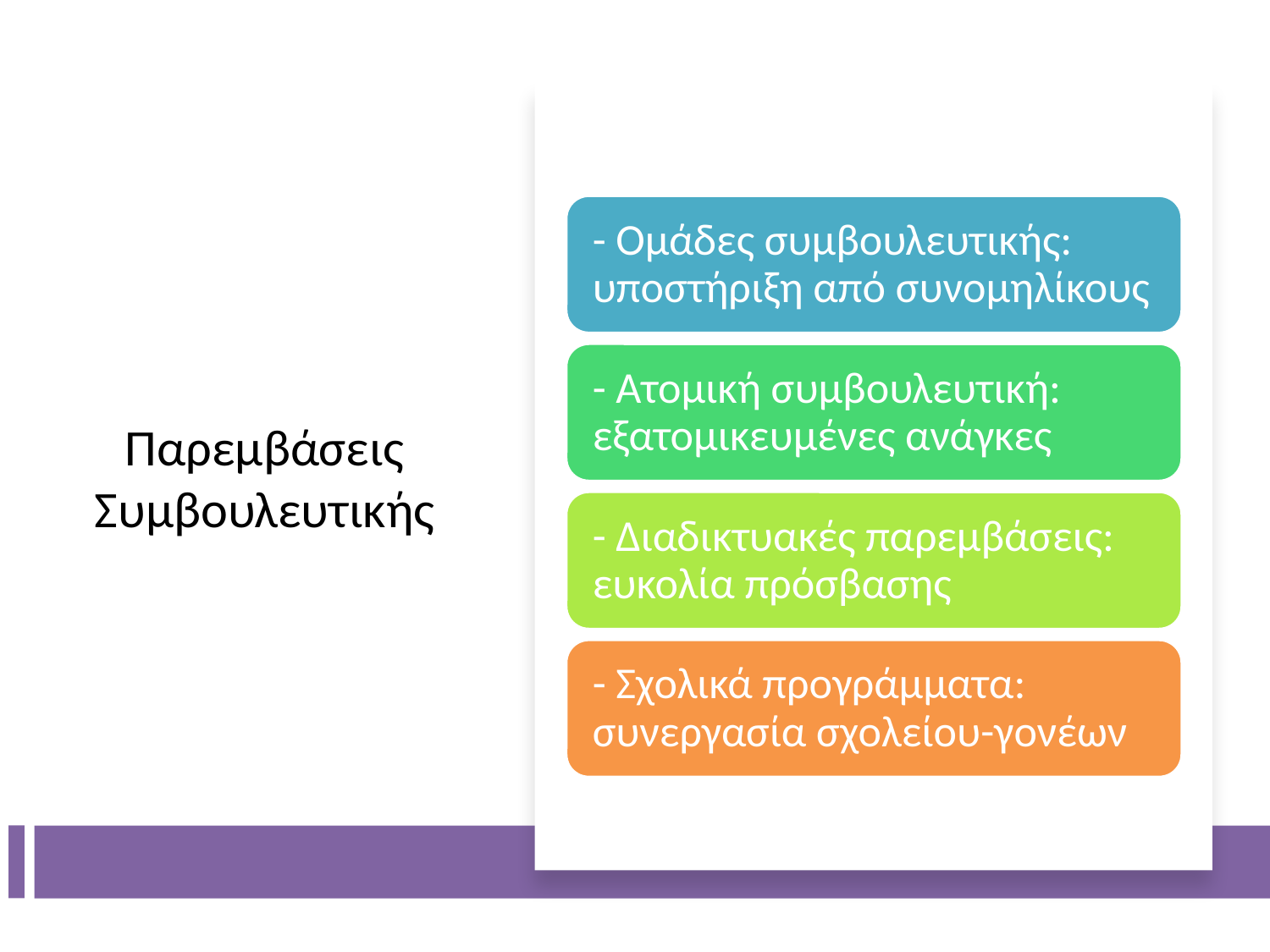

- Ομάδες συμβουλευτικής: υποστήριξη από συνομηλίκους
- Ατομική συμβουλευτική: εξατομικευμένες ανάγκες
- Διαδικτυακές παρεμβάσεις: ευκολία πρόσβασης
- Σχολικά προγράμματα: συνεργασία σχολείου-γονέων
# Παρεμβάσεις Συμβουλευτικής